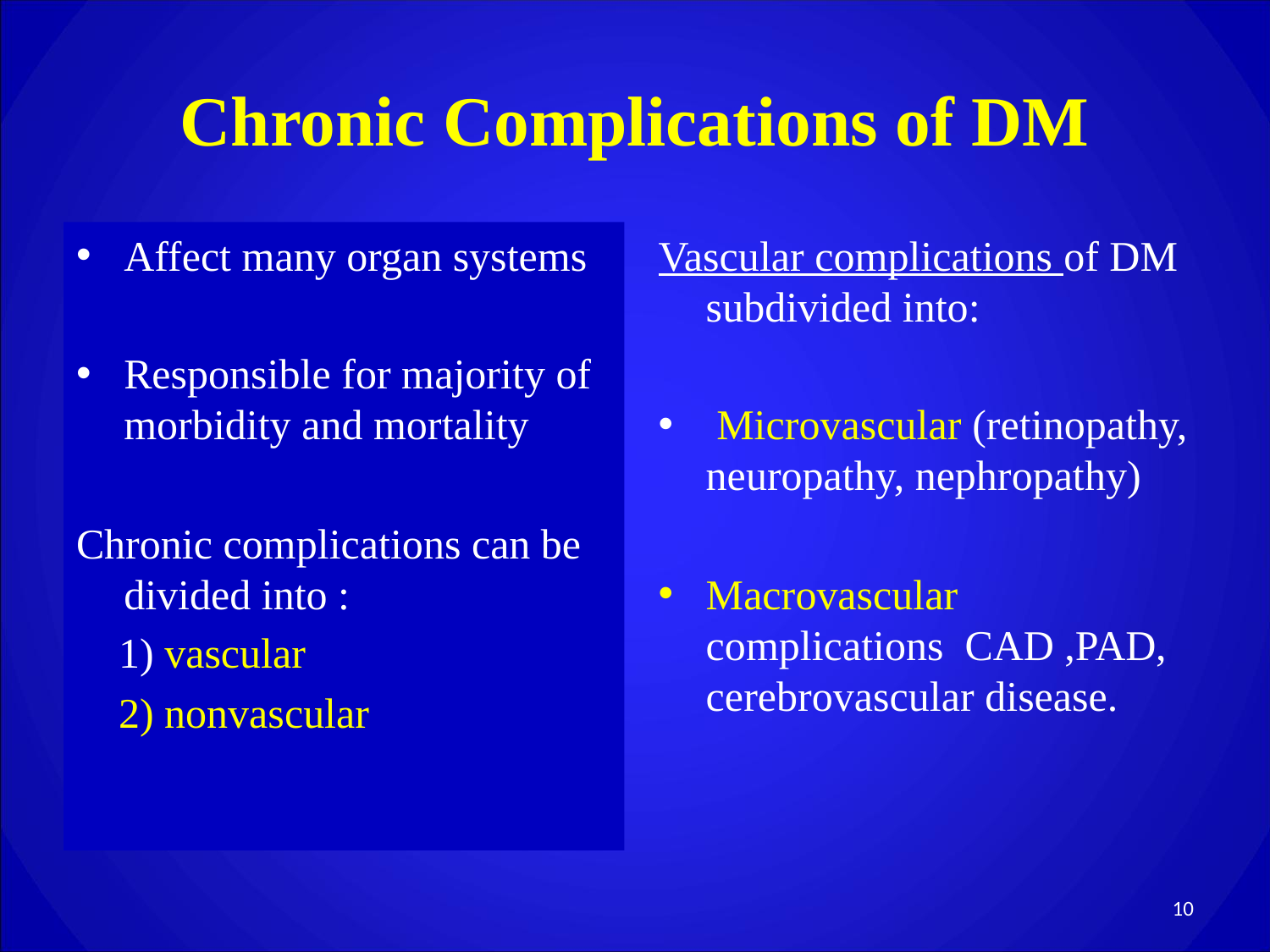

# Chronic Complications of DM
Affect many organ systems

Responsible for majority of morbidity and mortality

Chronic complications can be divided into :
    1) vascular
    2) nonvascular

Vascular complications of DM subdivided into:

 Microvascular (retinopathy, neuropathy, nephropathy)

Macrovascular complications  CAD ,PAD, cerebrovascular disease.

10